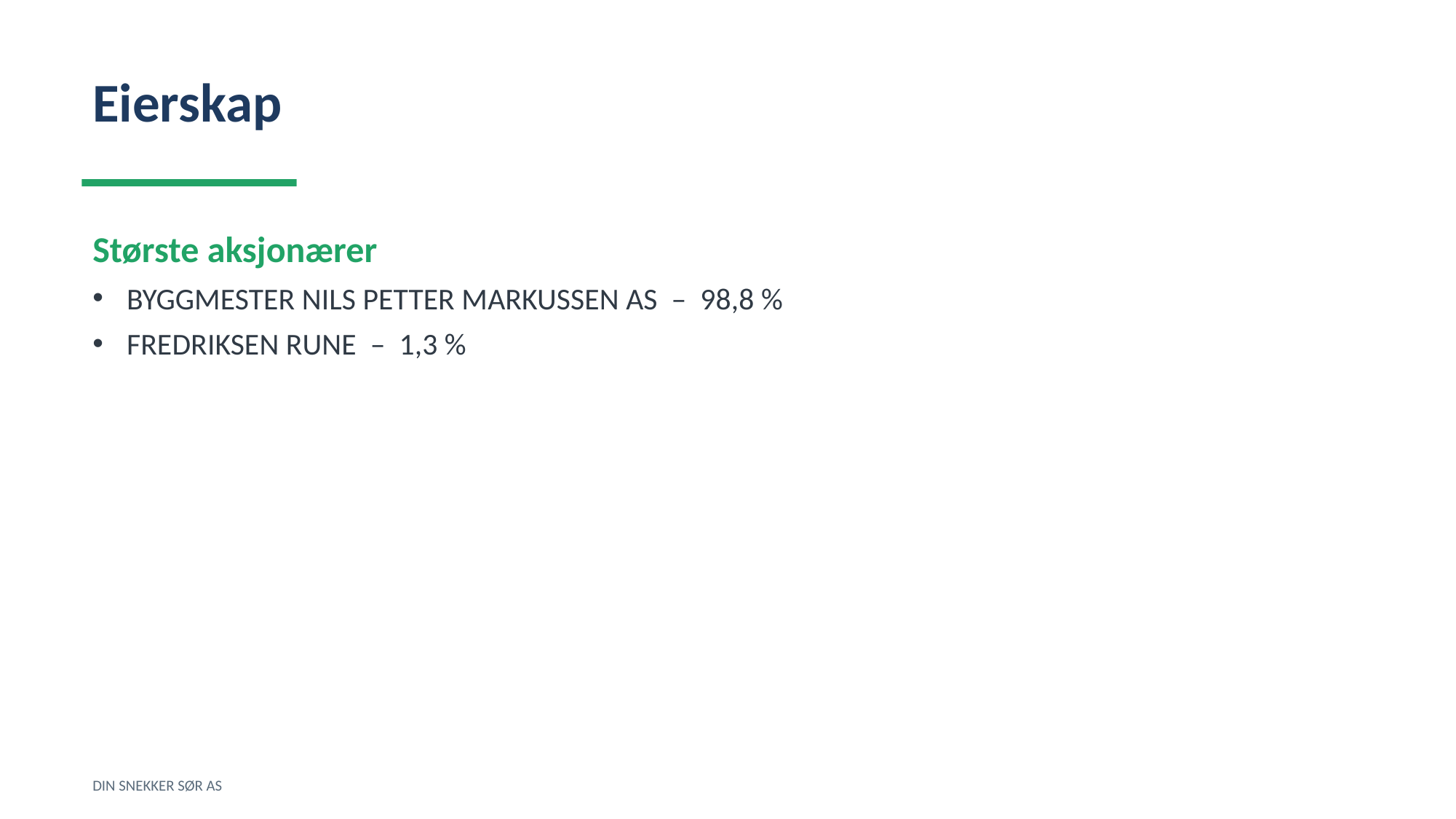

Eierskap

Største aksjonærer
BYGGMESTER NILS PETTER MARKUSSEN AS  –  98,8 %
FREDRIKSEN RUNE  –  1,3 %
DIN SNEKKER SØR AS